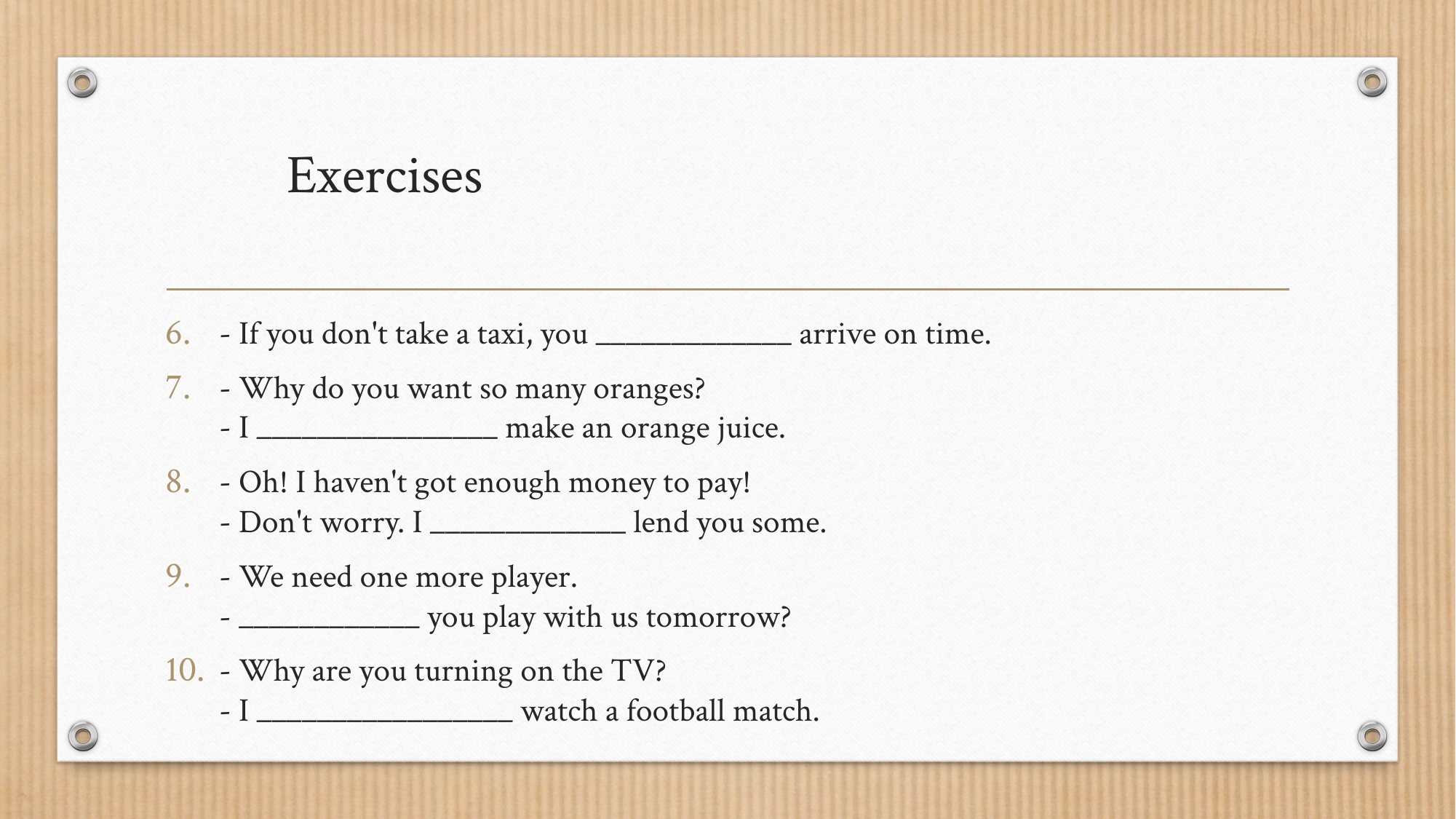

# Exercises
- If you don't take a taxi, you _____________ arrive on time.
- Why do you want so many oranges?
- I ________________ make an orange juice.
- Oh! I haven't got enough money to pay!
- Don't worry. I _____________ lend you some.
- We need one more player.
- ____________ you play with us tomorrow?
- Why are you turning on the TV?
- I _________________ watch a football match.